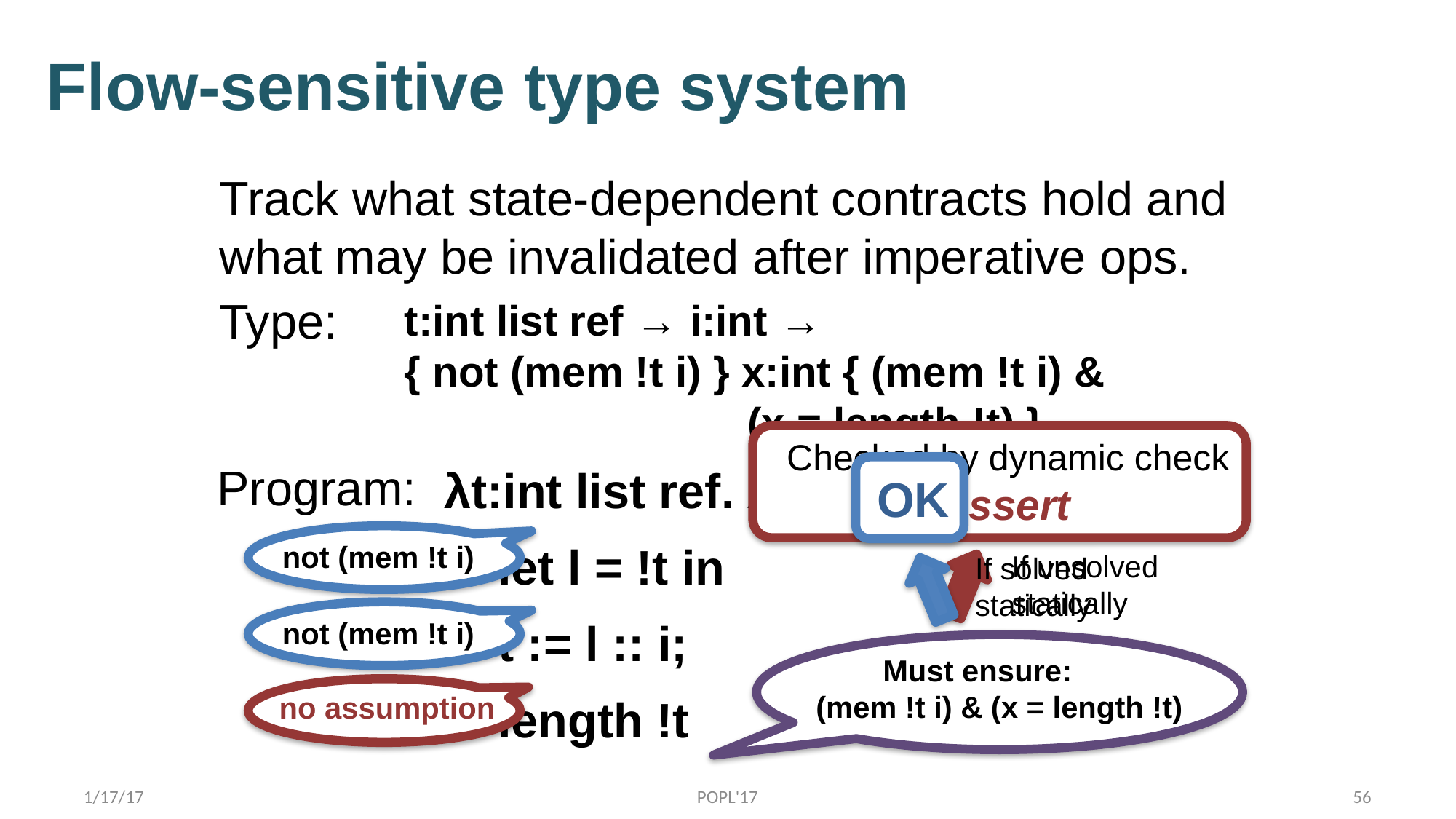

# Flow-sensitive type system
Track what state-dependent contracts hold and what may be invalidated after imperative ops.
Type:
t:int list ref → i:int →
{ not (mem !t i) } x:int { (mem !t i) &
                             (x = length !t) }
Checked by dynamic check assert
Program:
λt:int list ref. λi:int.

    let l = !t in

    t := l :: i;

    length !t
OK
If solved statically

not (mem !t i)
If unsolved statically

not (mem !t i)

        Must ensure:
(mem !t i) & (x = length !t)

no assumption
1/17/17
POPL'17
56